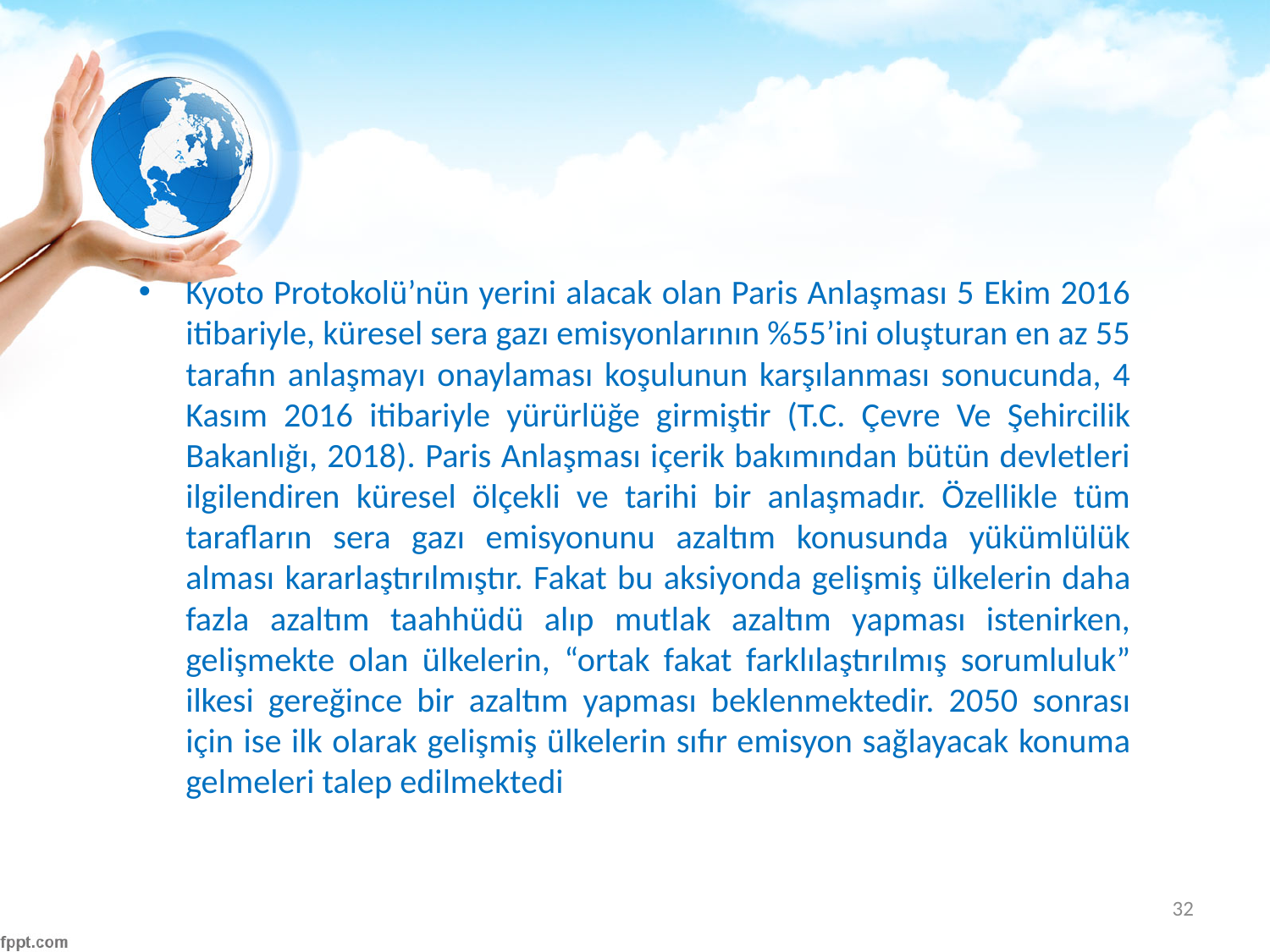

#
Kyoto Protokolü’nün yerini alacak olan Paris Anlaşması 5 Ekim 2016 itibariyle, küresel sera gazı emisyonlarının %55’ini oluşturan en az 55 tarafın anlaşmayı onaylaması koşulunun karşılanması sonucunda, 4 Kasım 2016 itibariyle yürürlüğe girmiştir (T.C. Çevre Ve Şehircilik Bakanlığı, 2018). Paris Anlaşması içerik bakımından bütün devletleri ilgilendiren küresel ölçekli ve tarihi bir anlaşmadır. Özellikle tüm tarafların sera gazı emisyonunu azaltım konusunda yükümlülük alması kararlaştırılmıştır. Fakat bu aksiyonda gelişmiş ülkelerin daha fazla azaltım taahhüdü alıp mutlak azaltım yapması istenirken, gelişmekte olan ülkelerin, “ortak fakat farklılaştırılmış sorumluluk” ilkesi gereğince bir azaltım yapması beklenmektedir. 2050 sonrası için ise ilk olarak gelişmiş ülkelerin sıfır emisyon sağlayacak konuma gelmeleri talep edilmektedi
32